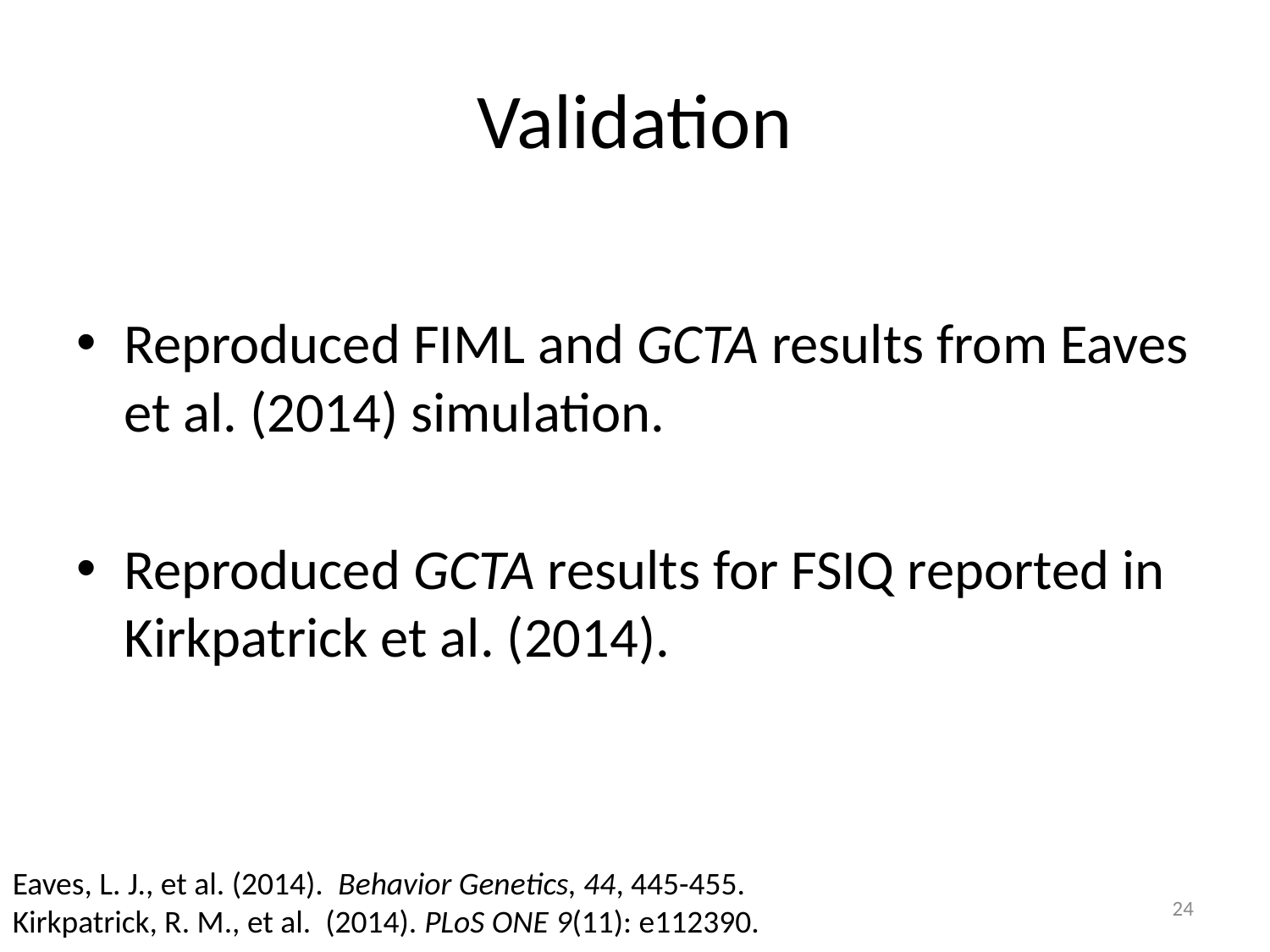

# Validation

Reproduced FIML and GCTA results from Eaves et al. (2014) simulation.

Reproduced GCTA results for FSIQ reported in Kirkpatrick et al. (2014).
Eaves, L. J., et al. (2014).  Behavior Genetics, 44, 445-455.
Kirkpatrick, R. M., et al.  (2014). PLoS ONE 9(11): e112390.
24